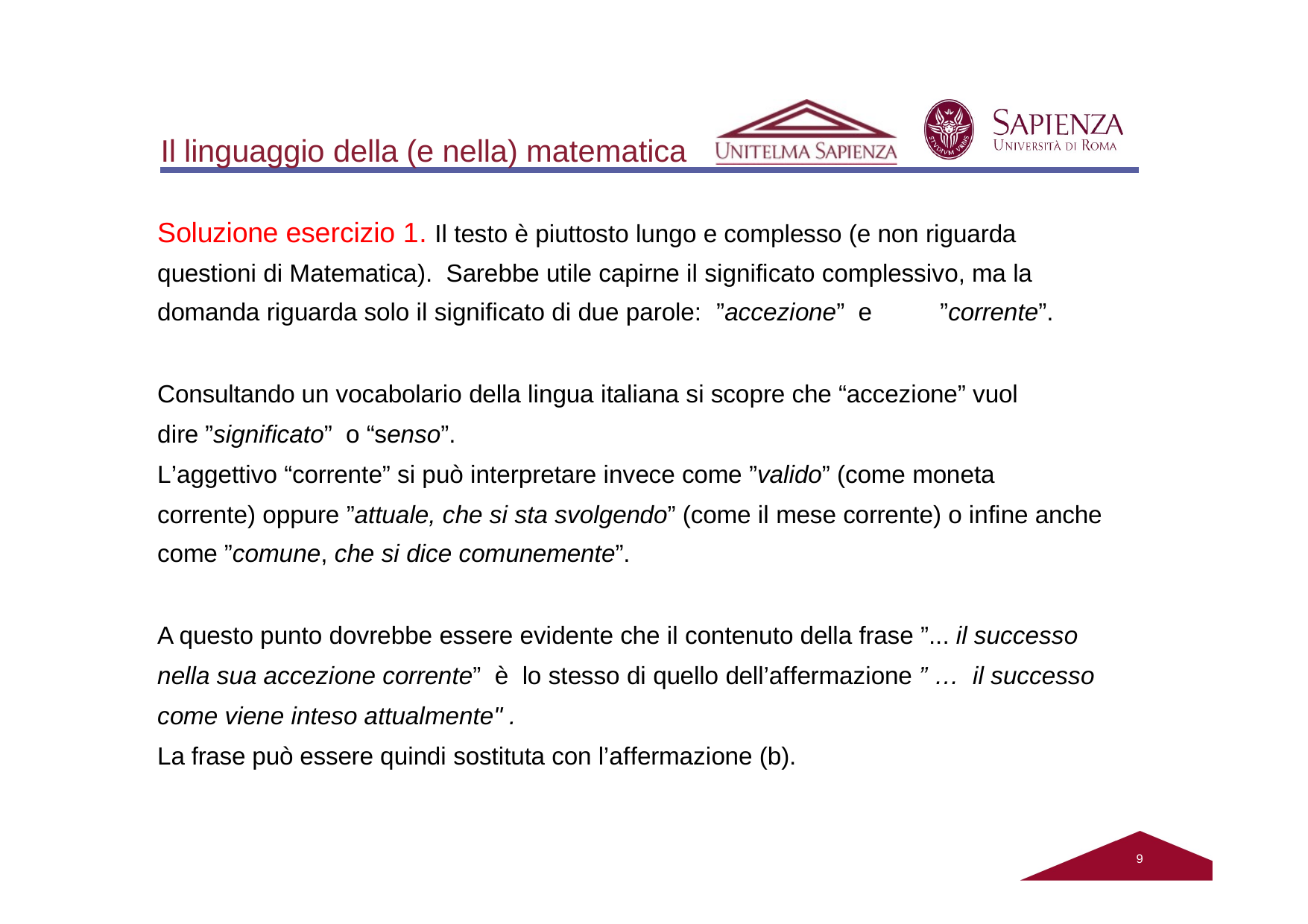

# Il linguaggio della (e nella) matematica
Soluzione esercizio 1. Il testo è piuttosto lungo e complesso (e non riguarda questioni di Matematica).  Sarebbe utile capirne il significato complessivo, ma la domanda riguarda solo il significato di due parole:	”accezione”  e	”corrente”.

Consultando un vocabolario della lingua italiana si scopre che “accezione” vuol dire ”significato”  o “senso”.
L’aggettivo “corrente” si può interpretare invece come ”valido” (come moneta
corrente) oppure ”attuale, che si sta svolgendo” (come il mese corrente) o infine anche come ”comune, che si dice comunemente”.

A questo punto dovrebbe essere evidente che il contenuto della frase ”... il successo nella sua accezione corrente”  è  lo stesso di quello dell’affermazione ” …  il successo come viene inteso attualmente" .
La frase può essere quindi sostituta con l’affermazione (b).
9